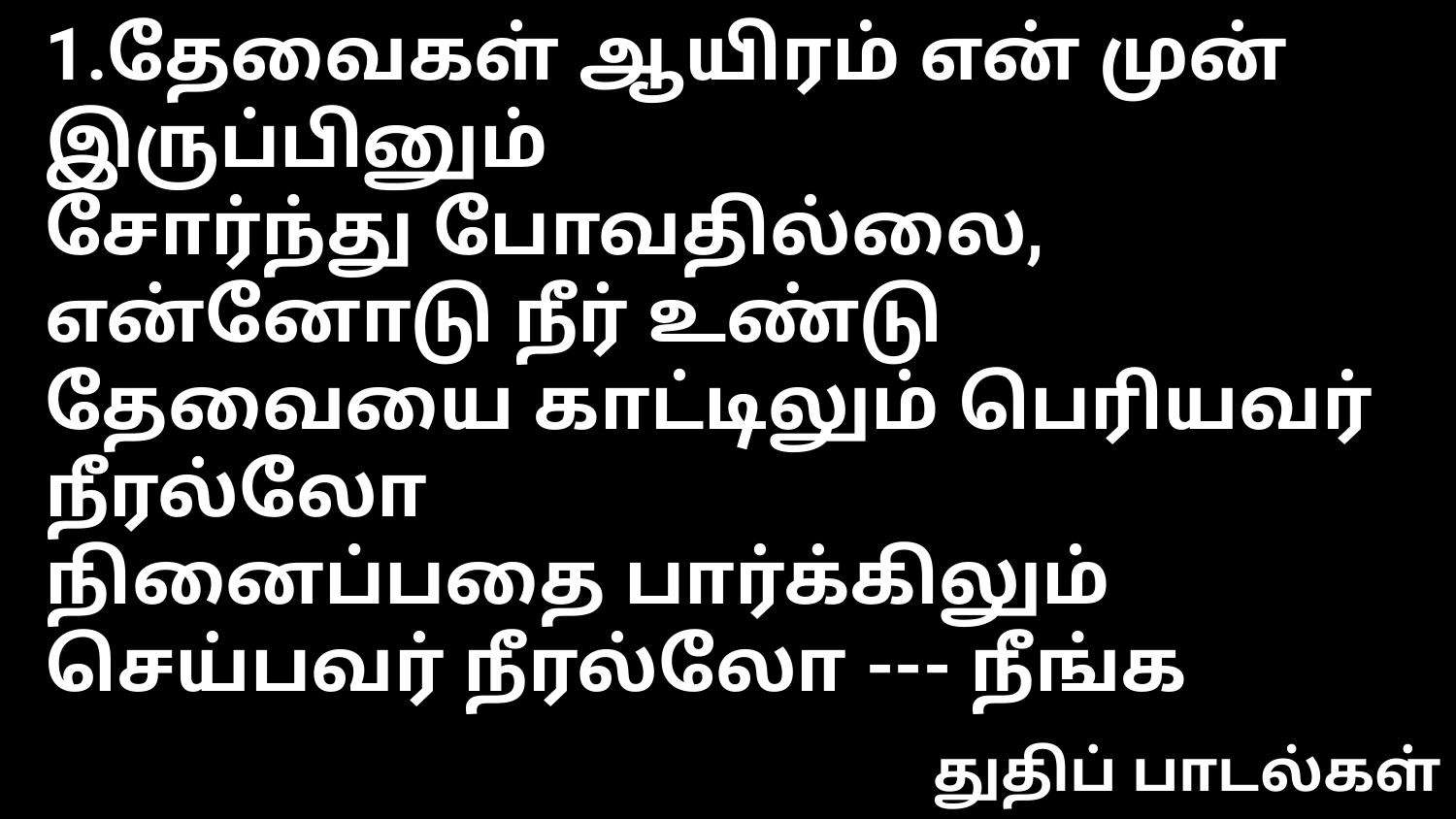

1.தேவைகள் ஆயிரம் என் முன் இருப்பினும்
சோர்ந்து போவதில்லை, என்னோடு நீர் உண்டு
தேவையை காட்டிலும் பெரியவர் நீரல்லோ
நினைப்பதை பார்க்கிலும் செய்பவர் நீரல்லோ --- நீங்க

துதிப் பாடல்கள்